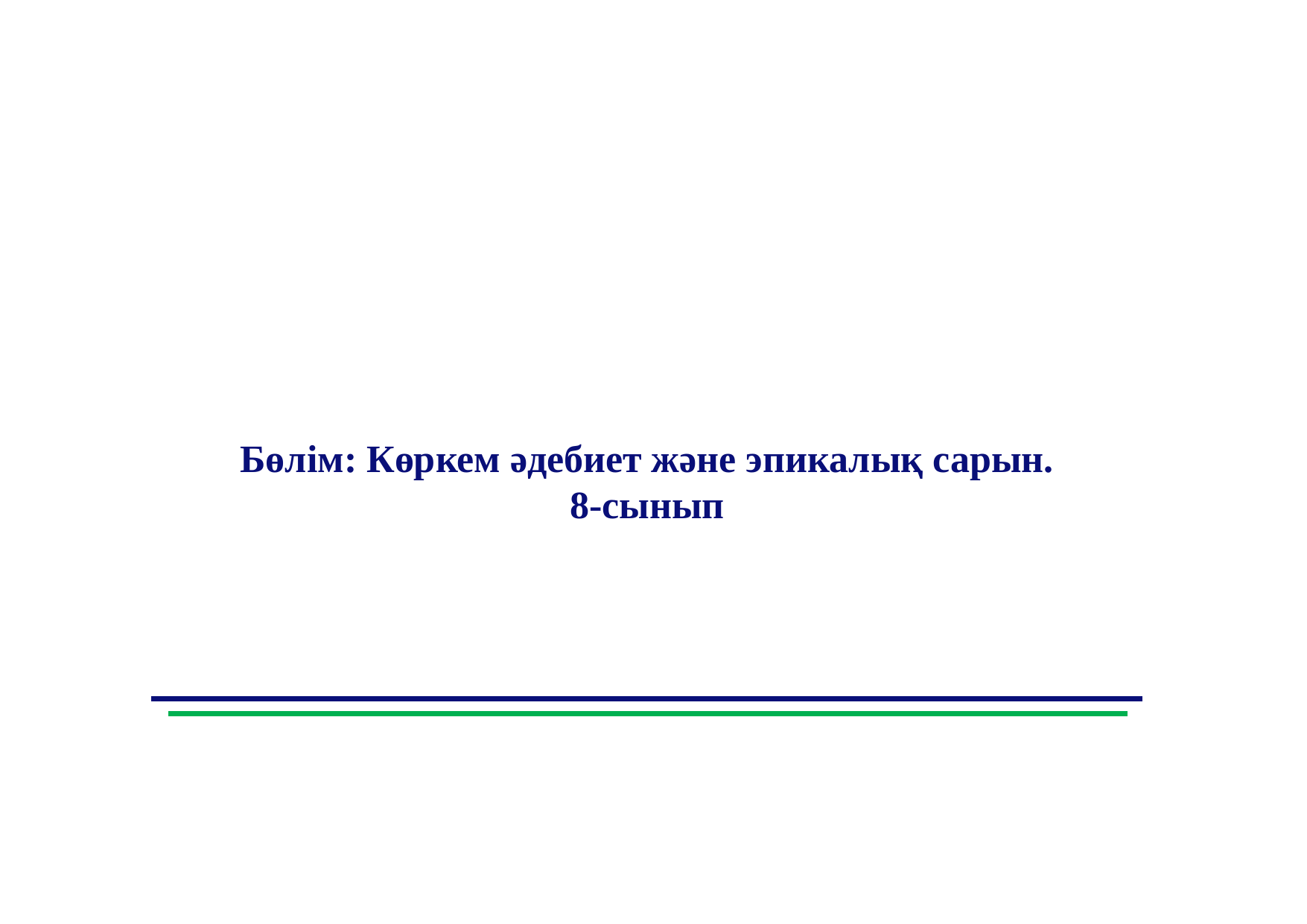

Бөлім: Көркем әдебиет және эпикалық сарын.
8-сынып